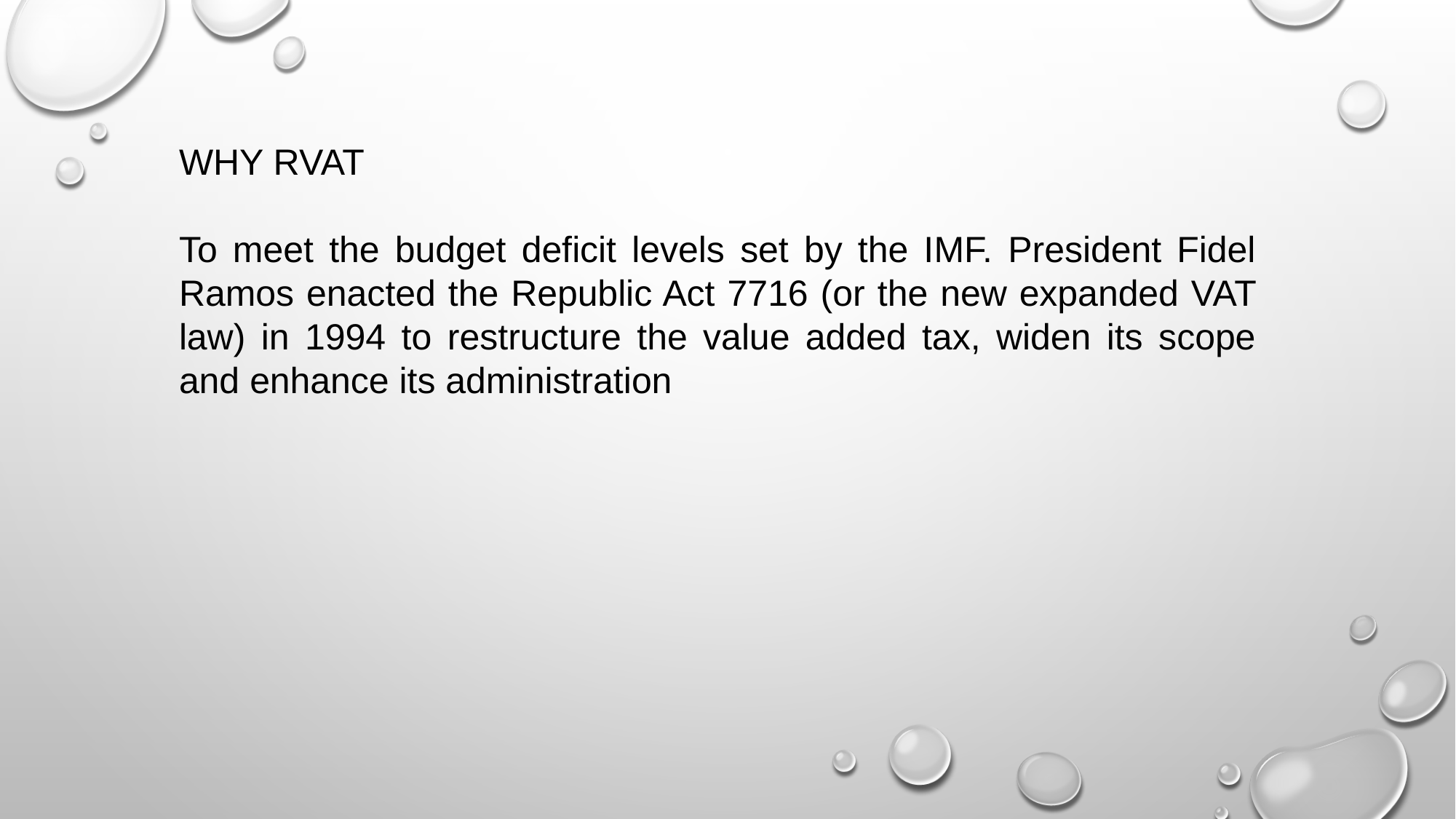

WHY RVAT

To meet the budget deficit levels set by the IMF. President Fidel Ramos enacted the Republic Act 7716 (or the new expanded VAT law) in 1994 to restructure the value added tax, widen its scope and enhance its administration